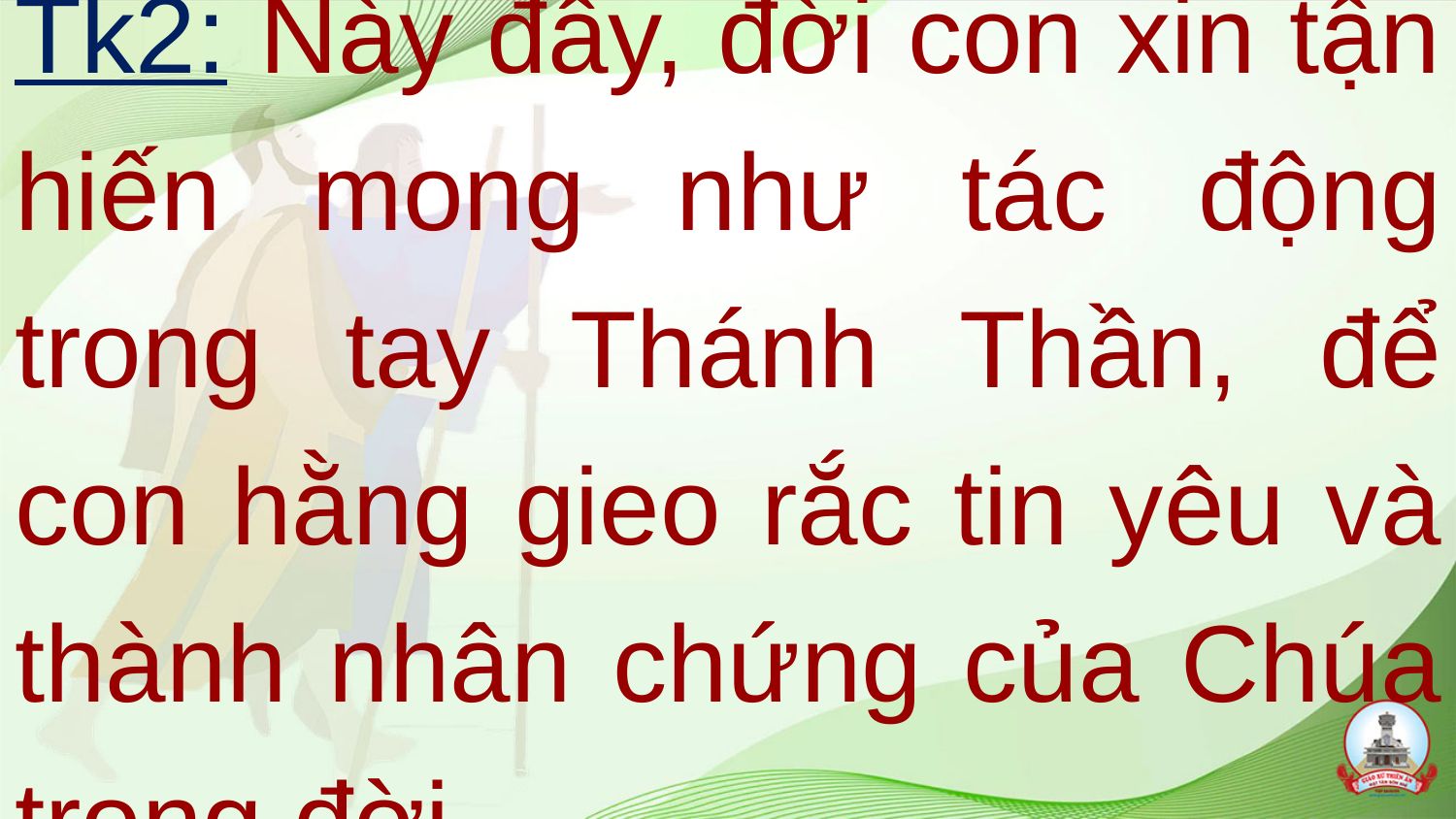

# Tk2: Này đây, đời con xin tận hiến mong như tác động trong tay Thánh Thần, để con hằng gieo rắc tin yêu và thành nhân chứng của Chúa trong đời.